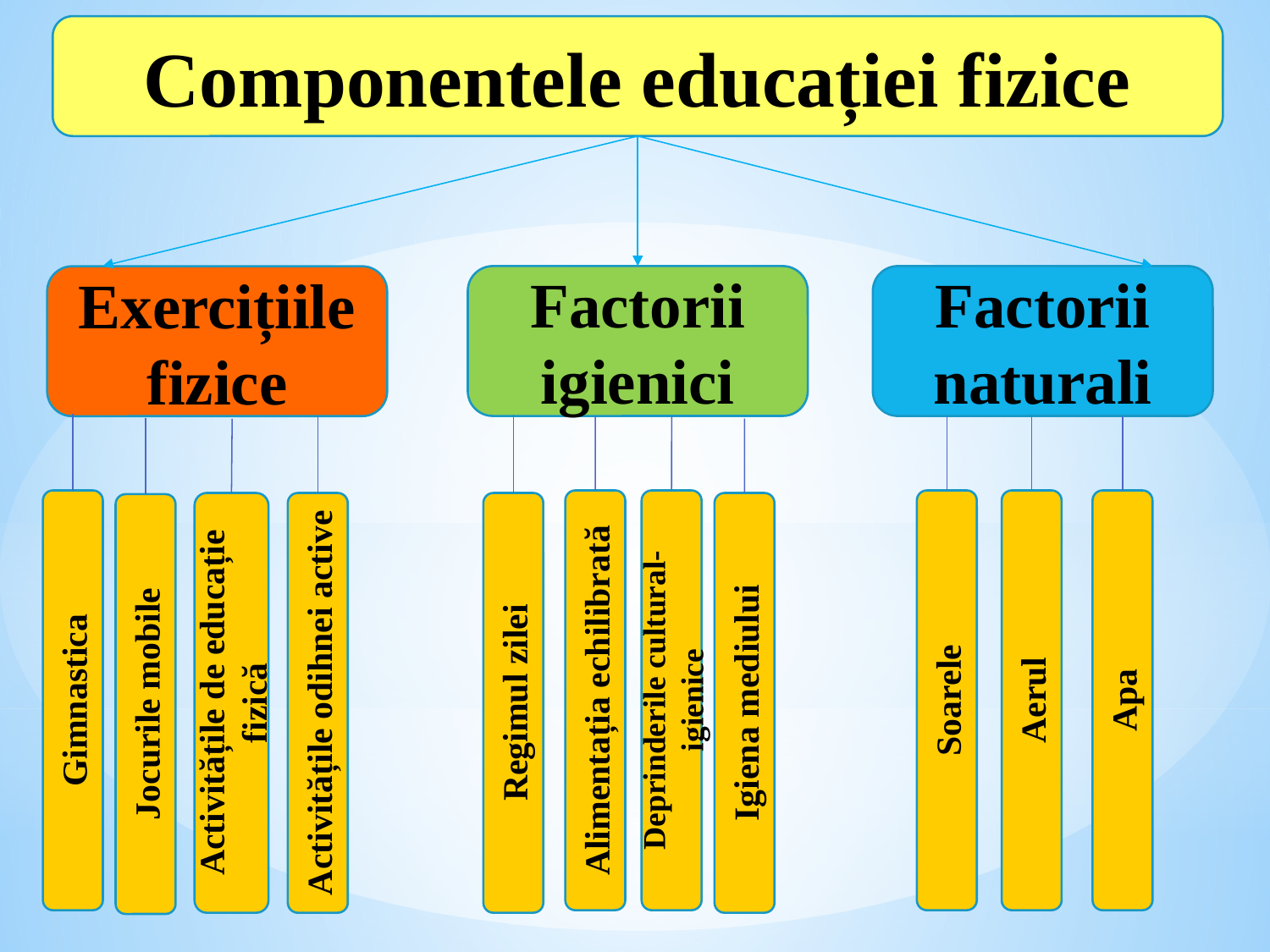

Componentele educației fizice
Factorii igienici
Factorii naturali
Exercițiile fizice
Gimnastica
Alimentația echilibrată
Deprinderile cultural-igienice
Soarele
Aerul
Apa
Activitățile de educație fizică
Activitățile odihnei active
Regimul zilei
Igiena mediului
Jocurile mobile